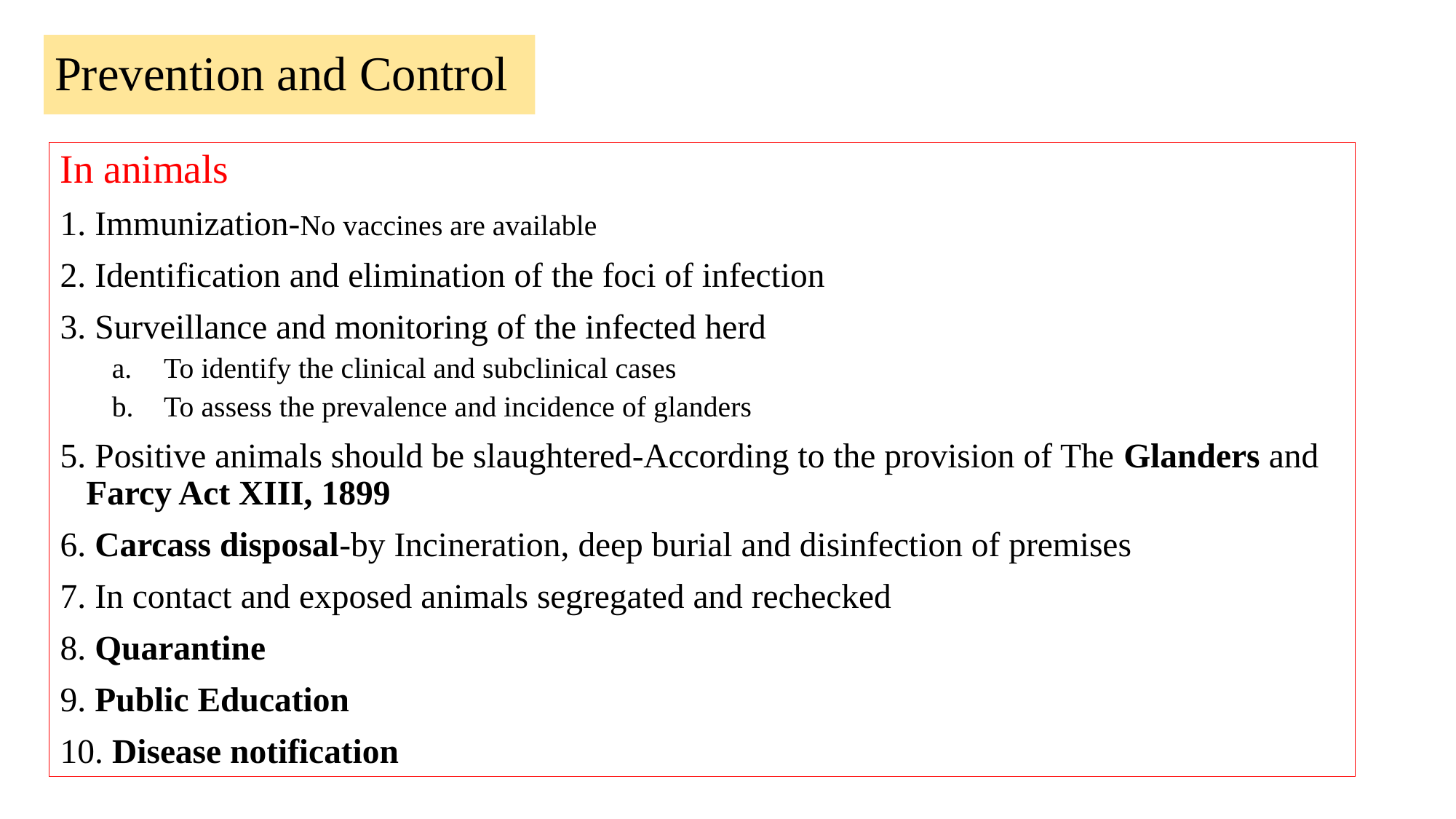

# Prevention and Control
In animals
1. Immunization-No vaccines are available
2. Identification and elimination of the foci of infection
3. Surveillance and monitoring of the infected herd
To identify the clinical and subclinical cases
To assess the prevalence and incidence of glanders
5. Positive animals should be slaughtered-According to the provision of The Glanders and Farcy Act XIII, 1899
6. Carcass disposal-by Incineration, deep burial and disinfection of premises
7. In contact and exposed animals segregated and rechecked
8. Quarantine
9. Public Education
10. Disease notification